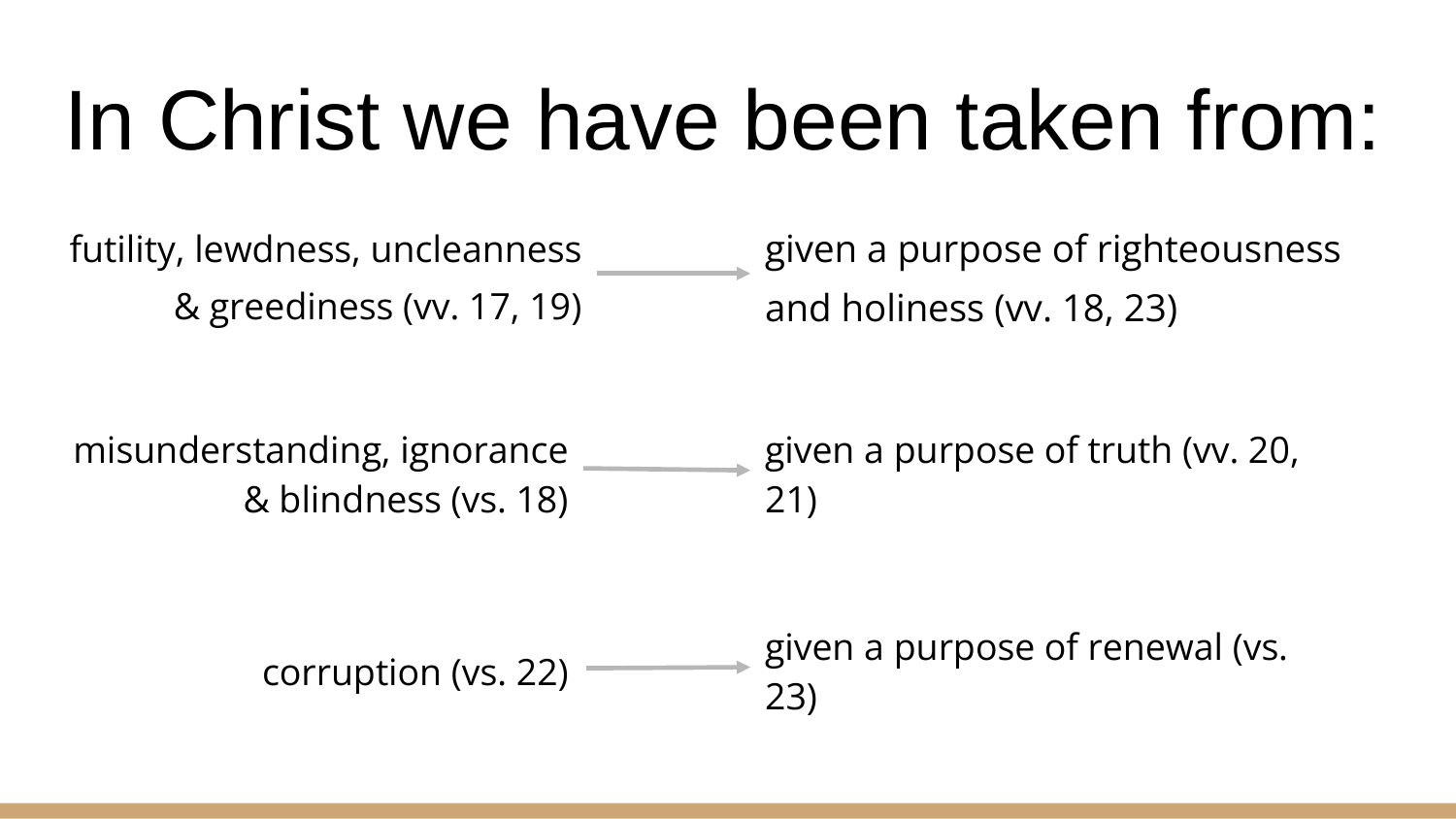

# In Christ we have been taken from:
futility, lewdness, uncleanness & greediness (vv. 17, 19)
given a purpose of righteousness and holiness (vv. 18, 23)
misunderstanding, ignorance & blindness (vs. 18)
given a purpose of truth (vv. 20, 21)
corruption (vs. 22)
given a purpose of renewal (vs. 23)